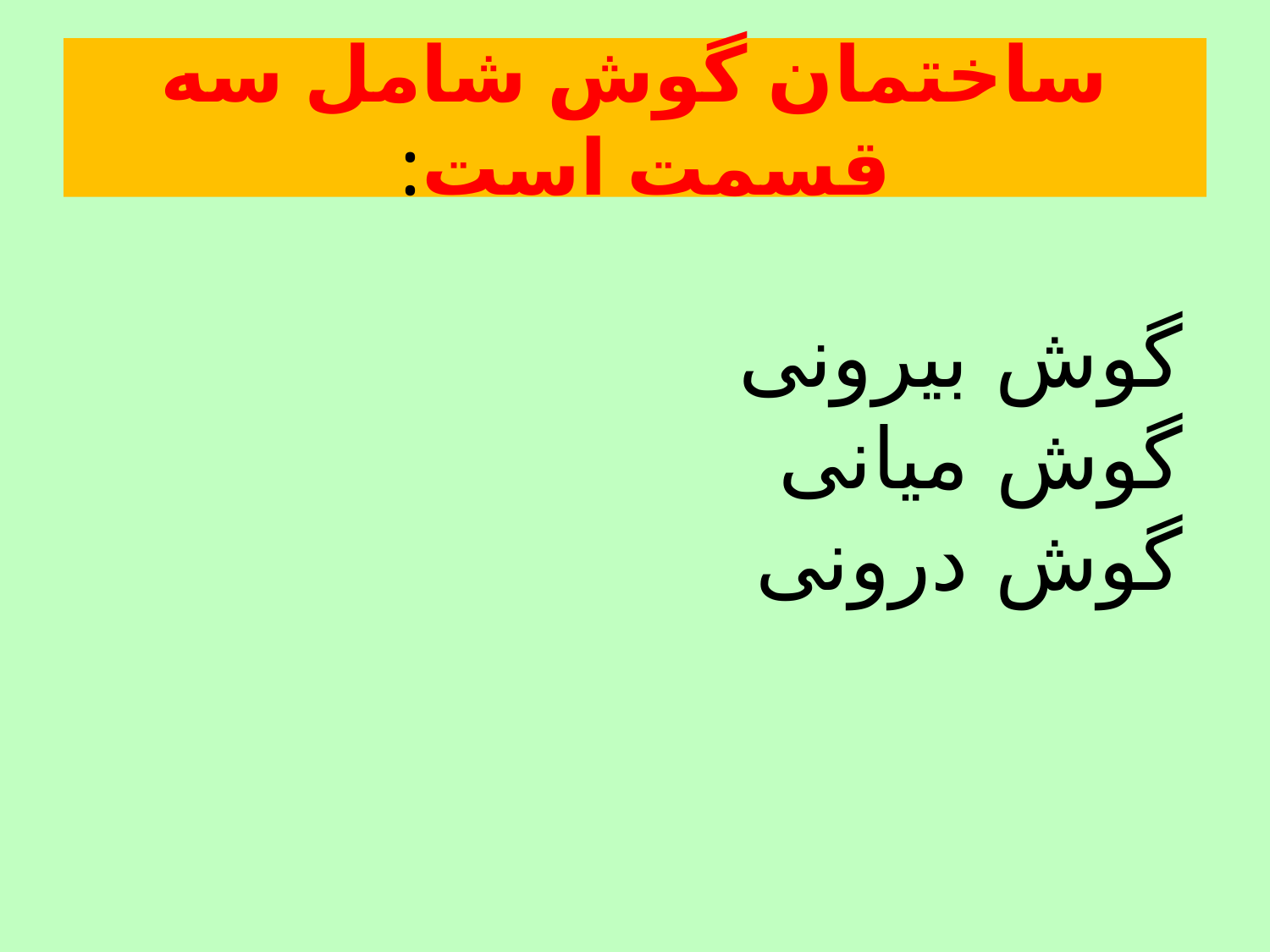

# ساختمان گوش شامل سه قسمت است:
گوش بیرونی
گوش میانی
گوش درونی